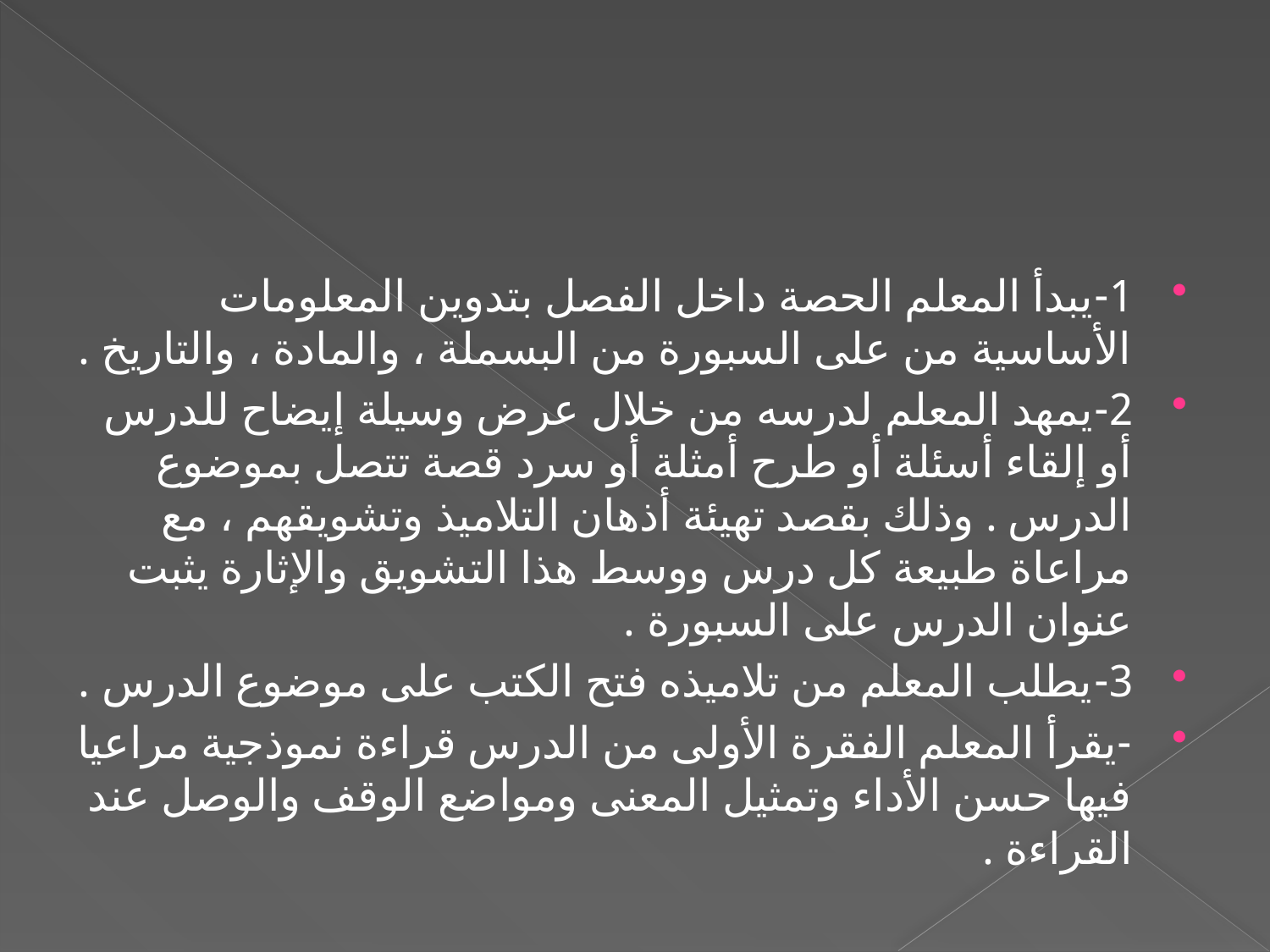

1-	يبدأ المعلم الحصة داخل الفصل بتدوين المعلومات الأساسية من على السبورة من البسملة ، والمادة ، والتاريخ .
2-	يمهد المعلم لدرسه من خلال عرض وسيلة إيضاح للدرس أو إلقاء أسئلة أو طرح أمثلة أو سرد قصة تتصل بموضوع الدرس . وذلك بقصد تهيئة أذهان التلاميذ وتشويقهم ، مع مراعاة طبيعة كل درس ووسط هذا التشويق والإثارة يثبت عنوان الدرس على السبورة .
3-	يطلب المعلم من تلاميذه فتح الكتب على موضوع الدرس .
-يقرأ المعلم الفقرة الأولى من الدرس قراءة نموذجية مراعيا فيها حسن الأداء وتمثيل المعنى ومواضع الوقف والوصل عند القراءة .